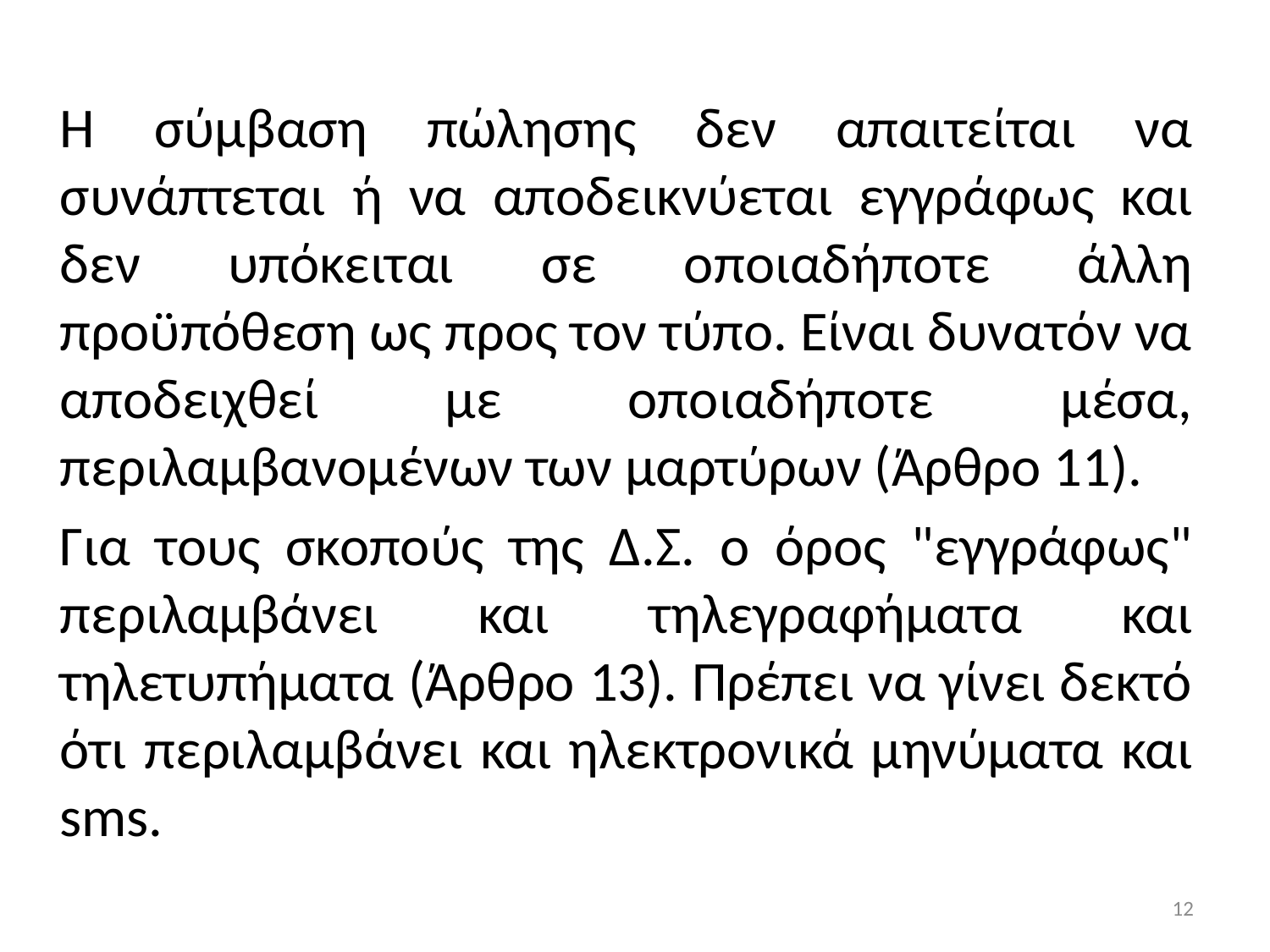

#
Η σύμβαση πώλησης δεν απαιτείται να συνάπτεται ή να αποδεικνύεται εγγράφως και δεν υπόκειται σε οποιαδήποτε άλλη προϋπόθεση ως προς τον τύπο. Είναι δυνατόν να αποδειχθεί με οποιαδήποτε μέσα, περιλαμβανομένων των μαρτύρων (Άρθρο 11).
Για τους σκοπούς της Δ.Σ. ο όρος "εγγράφως" περιλαμβάνει και τηλεγραφήματα και τηλετυπήματα (Άρθρο 13). Πρέπει να γίνει δεκτό ότι περιλαμβάνει και ηλεκτρονικά μηνύματα και sms.

12